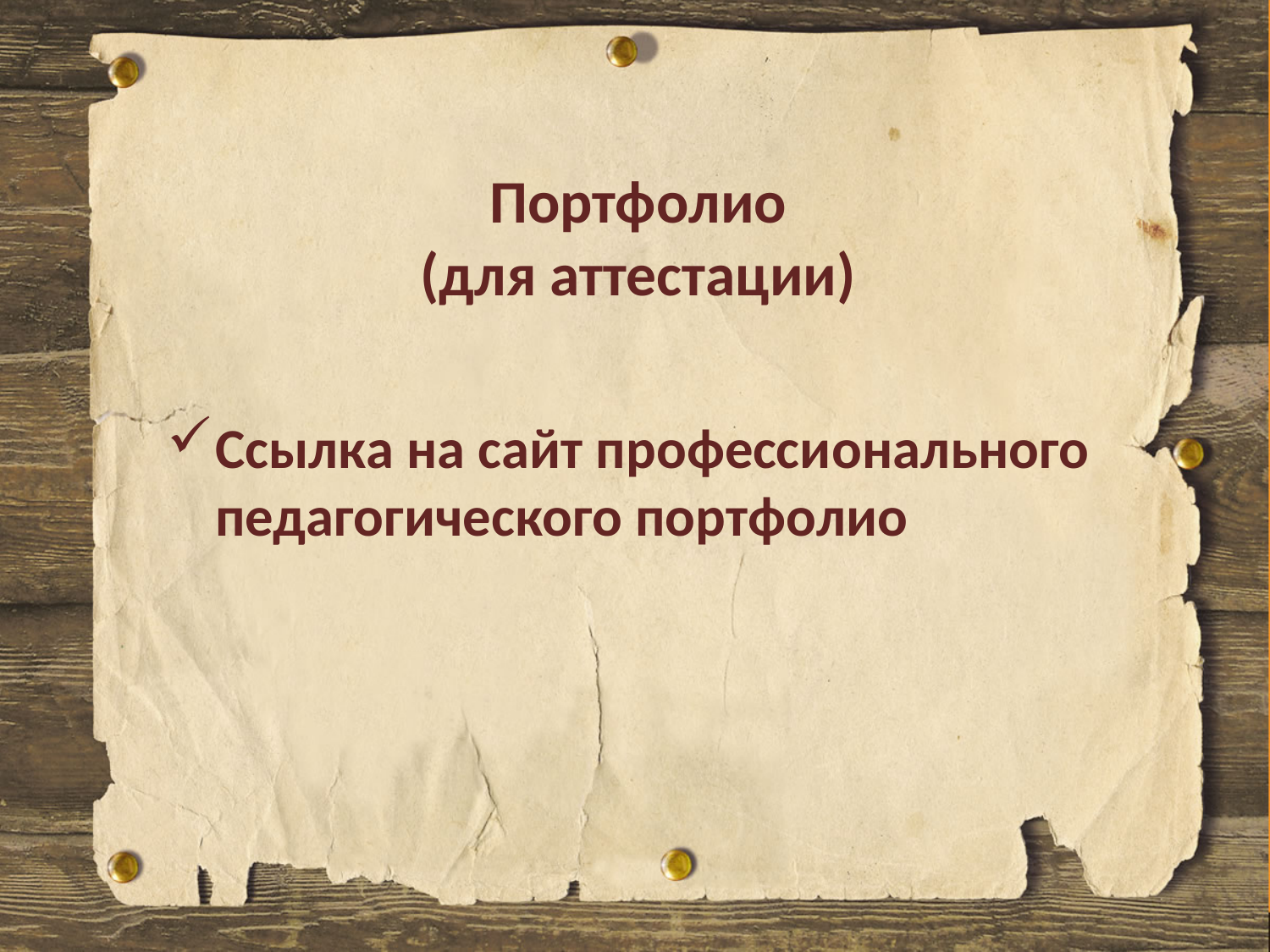

# Портфолио (для аттестации)
Ссылка на сайт профессионального педагогического портфолио